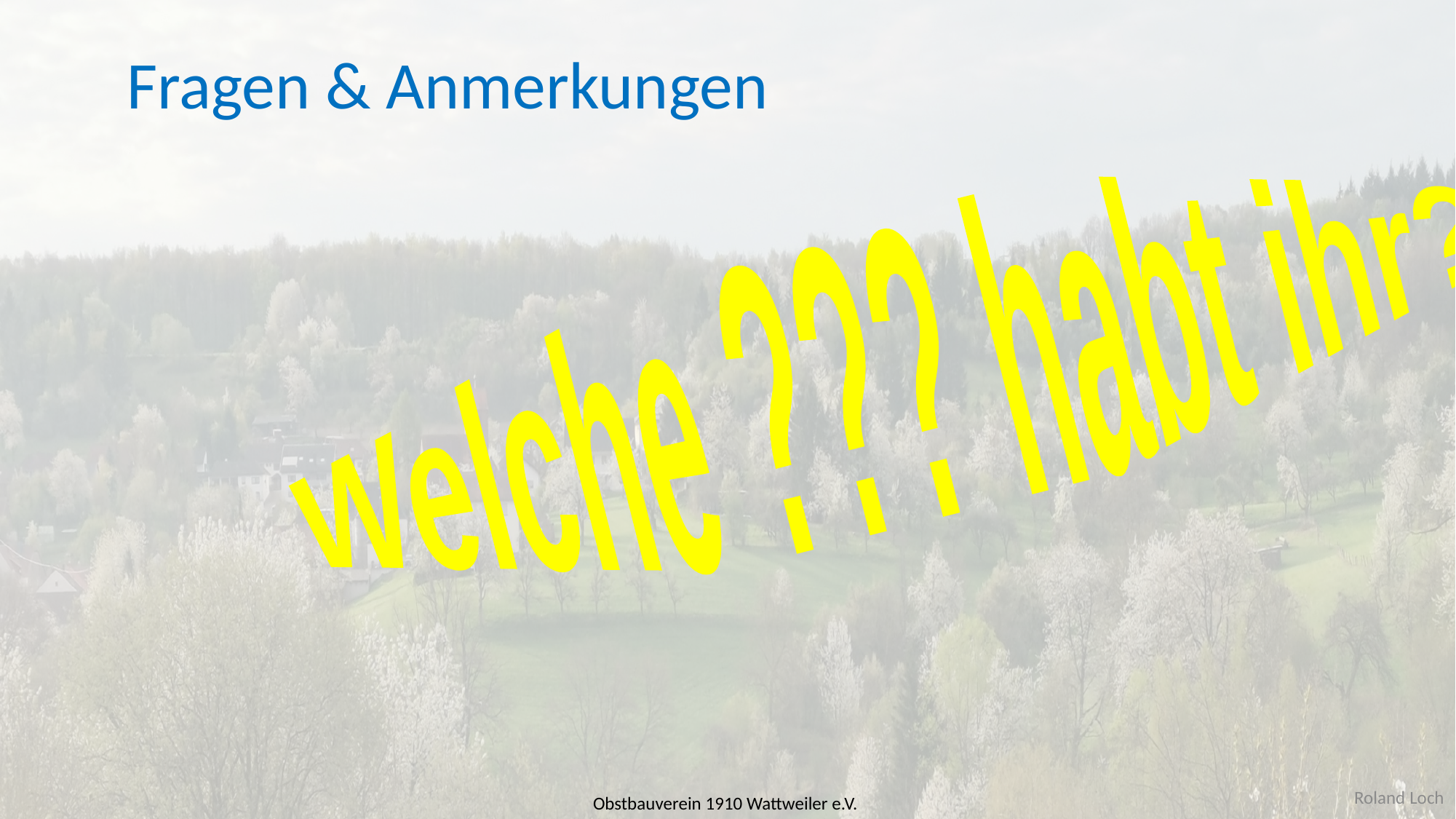

# Fragen & Anmerkungen
Welche ??? habt ihr?
Roland Loch
Obstbauverein 1910 Wattweiler e.V.